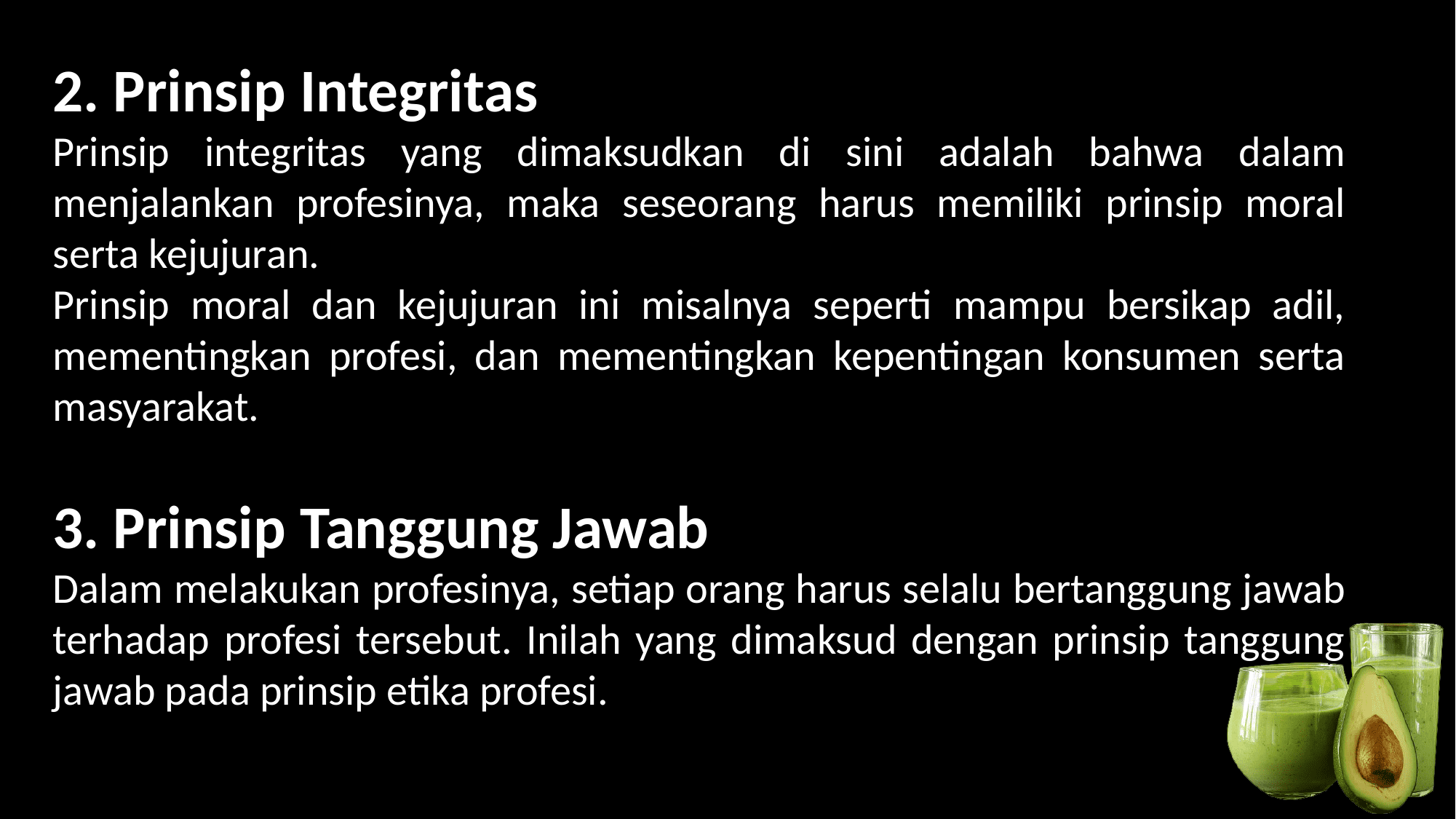

2. Prinsip Integritas
Prinsip integritas yang dimaksudkan di sini adalah bahwa dalam menjalankan profesinya, maka seseorang harus memiliki prinsip moral serta kejujuran.
Prinsip moral dan kejujuran ini misalnya seperti mampu bersikap adil, mementingkan profesi, dan mementingkan kepentingan konsumen serta masyarakat.

3. Prinsip Tanggung Jawab
Dalam melakukan profesinya, setiap orang harus selalu bertanggung jawab terhadap profesi tersebut. Inilah yang dimaksud dengan prinsip tanggung jawab pada prinsip etika profesi.